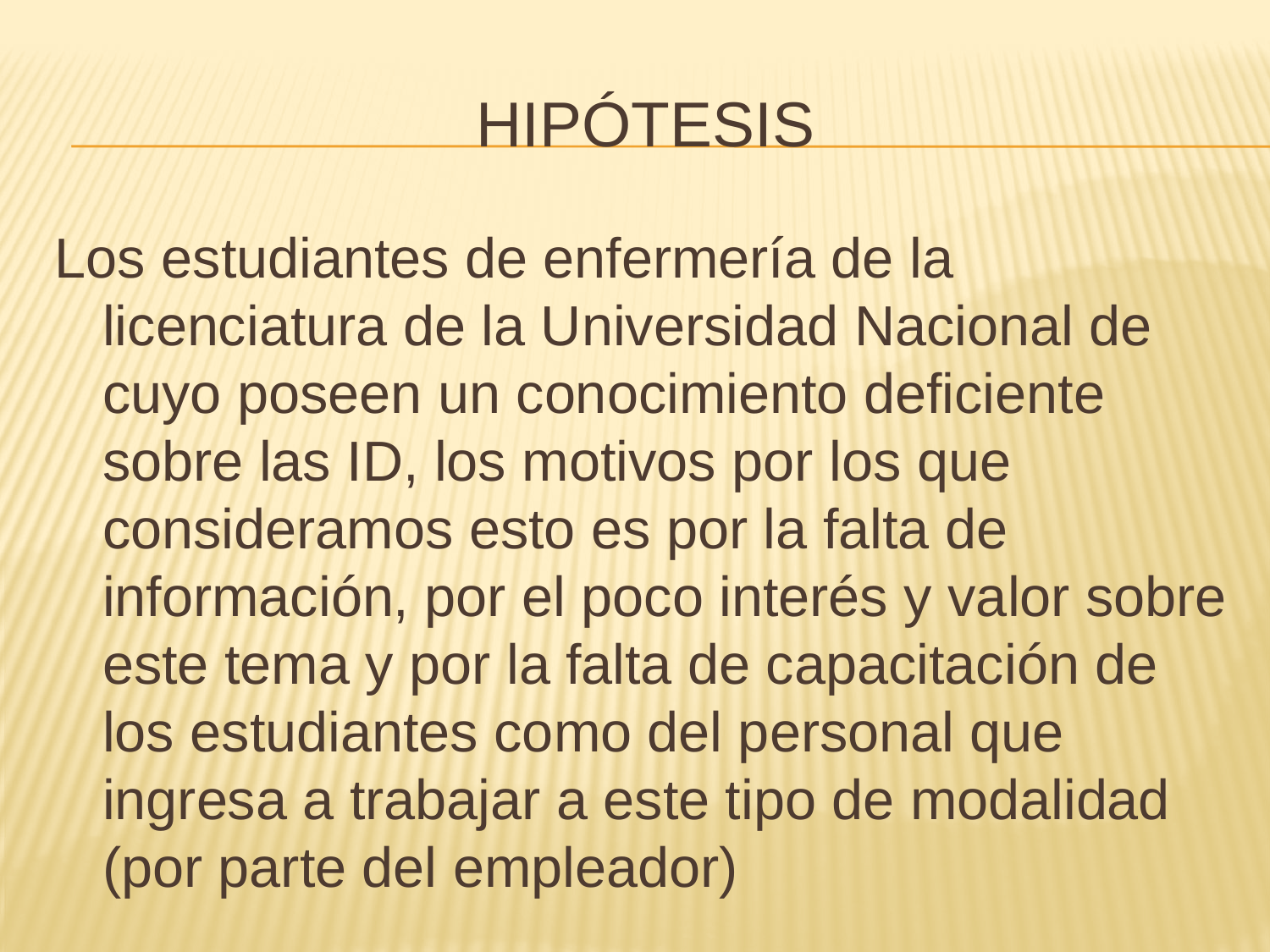

# hipótesis
Los estudiantes de enfermería de la licenciatura de la Universidad Nacional de cuyo poseen un conocimiento deficiente sobre las ID, los motivos por los que consideramos esto es por la falta de información, por el poco interés y valor sobre este tema y por la falta de capacitación de los estudiantes como del personal que ingresa a trabajar a este tipo de modalidad (por parte del empleador)